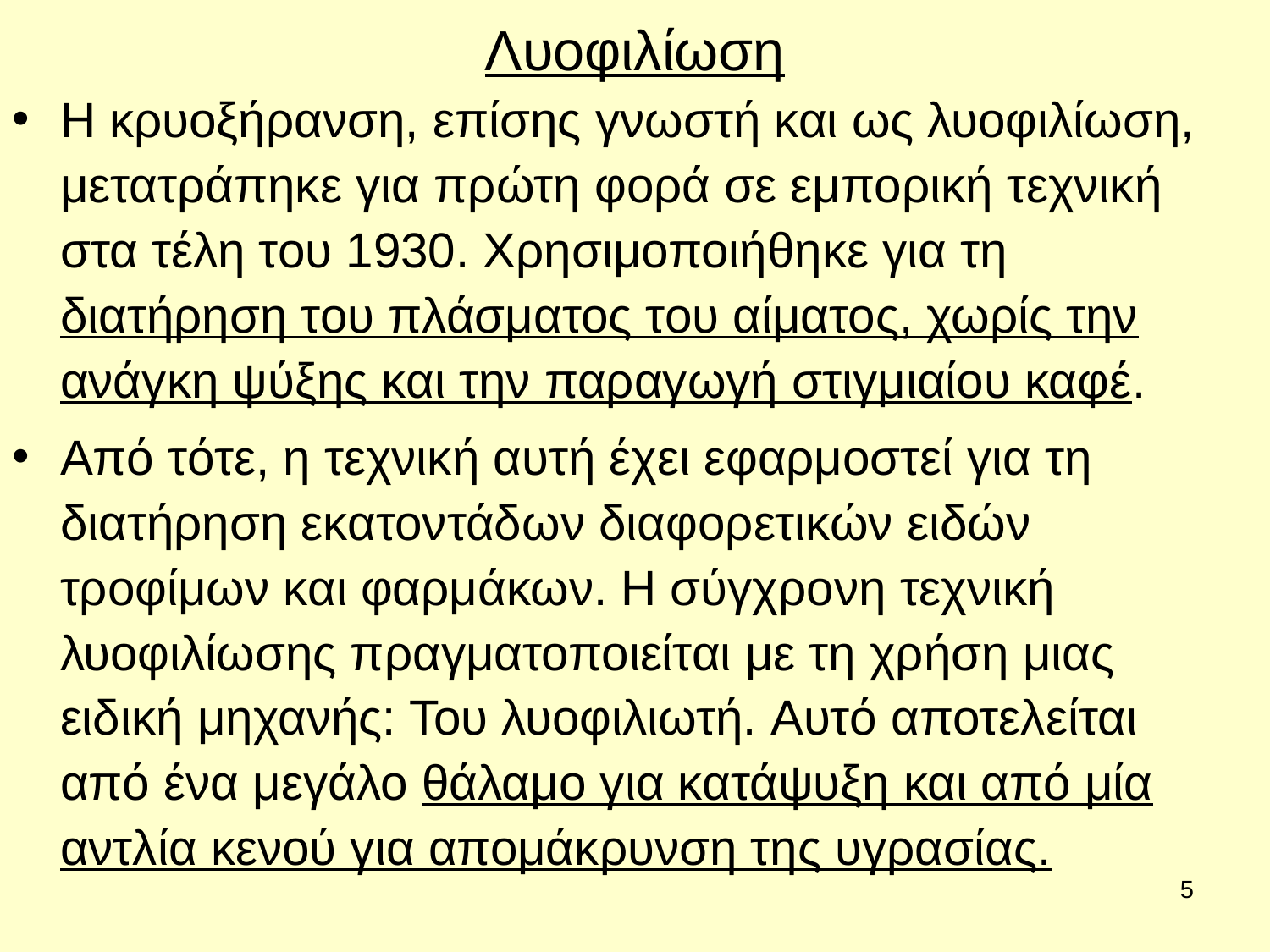

# Λυοφιλίωση
H κρυοξήρανση, επίσης γνωστή και ως λυοφιλίωση, μετατράπηκε για πρώτη φορά σε εμπορική τεχνική στα τέλη του 1930. Χρησιμοποιήθηκε για τη διατήρηση του πλάσματος του αίματος, χωρίς την ανάγκη ψύξης και την παραγωγή στιγμιαίου καφέ.
Από τότε, η τεχνική αυτή έχει εφαρμοστεί για τη διατήρηση εκατοντάδων διαφορετικών ειδών τροφίμων και φαρμάκων. Η σύγχρονη τεχνική λυοφιλίωσης πραγματοποιείται με τη χρήση μιας ειδική μηχανής: Του λυοφιλιωτή. Αυτό αποτελείται από ένα μεγάλο θάλαμο για κατάψυξη και από μία αντλία κενού για απομάκρυνση της υγρασίας.
5